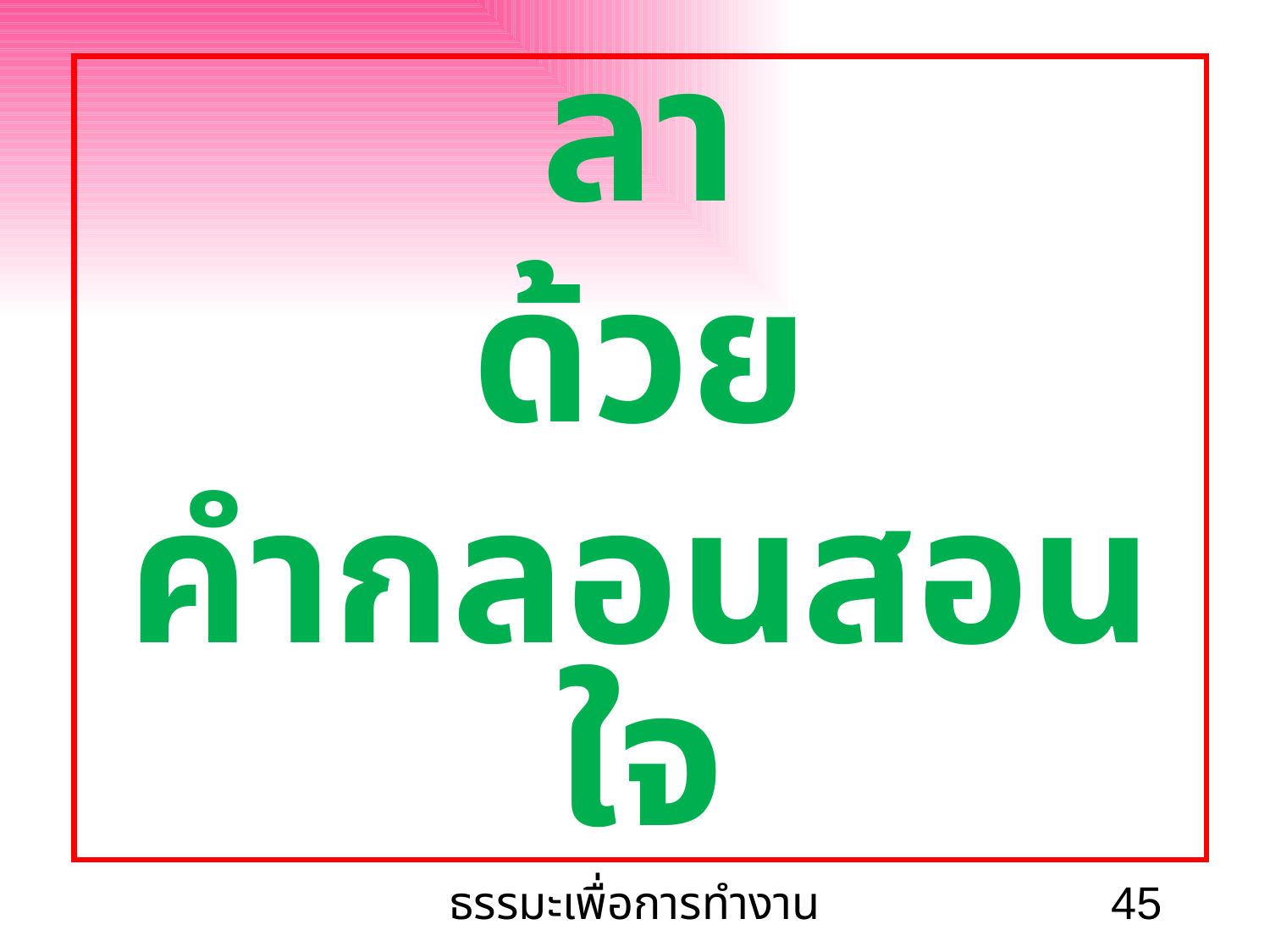

ลา
ด้วย
คำกลอนสอนใจ
ธรรมะเพื่อการทำงาน
45